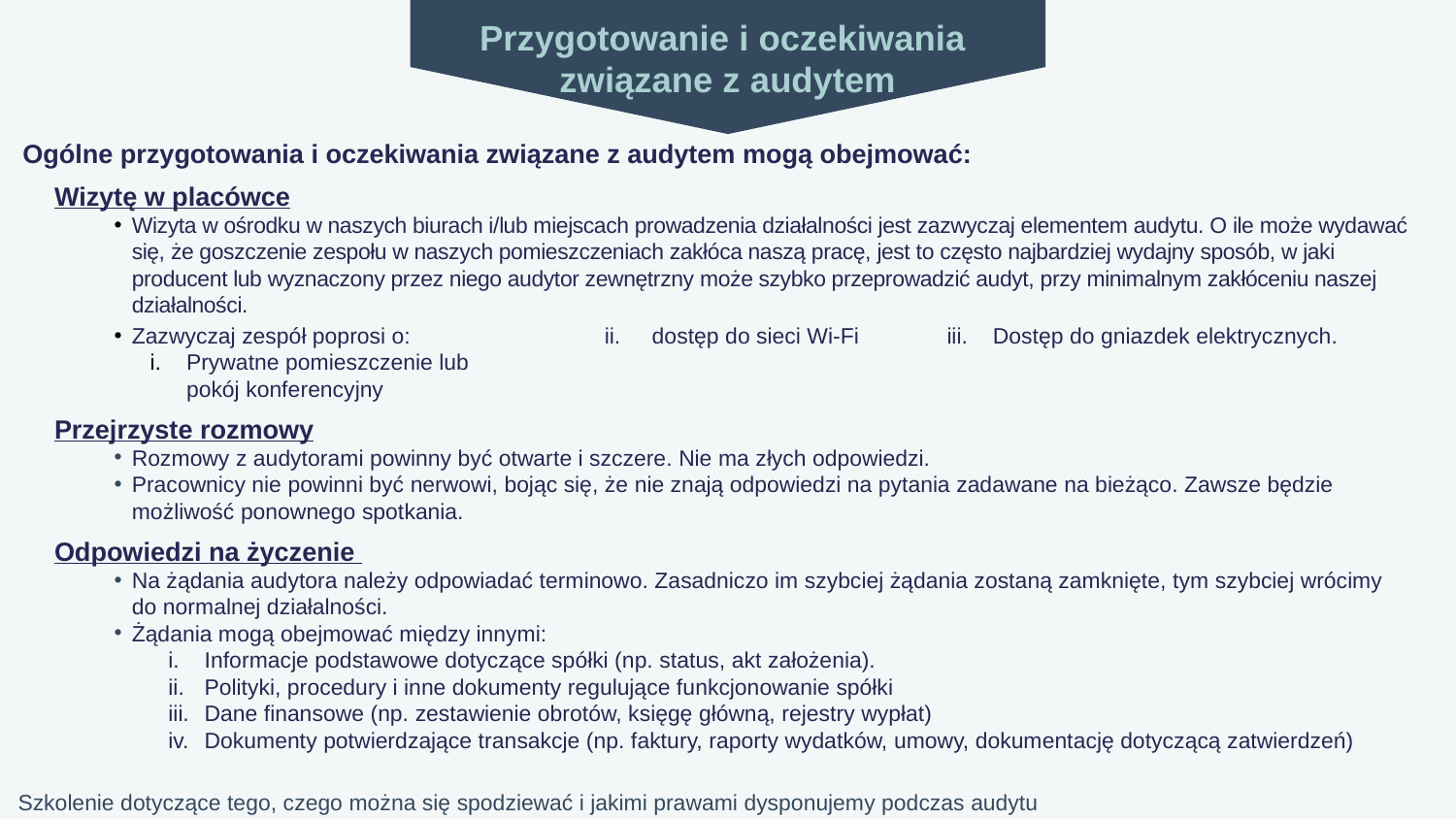

Przygotowanie i oczekiwania
związane z audytem
Ogólne przygotowania i oczekiwania związane z audytem mogą obejmować:
Wizytę w placówce
Wizyta w ośrodku w naszych biurach i/lub miejscach prowadzenia działalności jest zazwyczaj elementem audytu. O ile może wydawać się, że goszczenie zespołu w naszych pomieszczeniach zakłóca naszą pracę, jest to często najbardziej wydajny sposób, w jaki producent lub wyznaczony przez niego audytor zewnętrzny może szybko przeprowadzić audyt, przy minimalnym zakłóceniu naszej działalności.
Zazwyczaj zespół poprosi o:
Prywatne pomieszczenie lub
pokój konferencyjny
Przejrzyste rozmowy
Rozmowy z audytorami powinny być otwarte i szczere. Nie ma złych odpowiedzi.
Pracownicy nie powinni być nerwowi, bojąc się, że nie znają odpowiedzi na pytania zadawane na bieżąco. Zawsze będzie możliwość ponownego spotkania.
Odpowiedzi na życzenie
Na żądania audytora należy odpowiadać terminowo. Zasadniczo im szybciej żądania zostaną zamknięte, tym szybciej wrócimy
do normalnej działalności.
Żądania mogą obejmować między innymi:
Informacje podstawowe dotyczące spółki (np. status, akt założenia).
Polityki, procedury i inne dokumenty regulujące funkcjonowanie spółki
Dane finansowe (np. zestawienie obrotów, księgę główną, rejestry wypłat)
Dokumenty potwierdzające transakcje (np. faktury, raporty wydatków, umowy, dokumentację dotyczącą zatwierdzeń)
ii.     dostęp do sieci Wi-Fi              iii.    Dostęp do gniazdek elektrycznych.